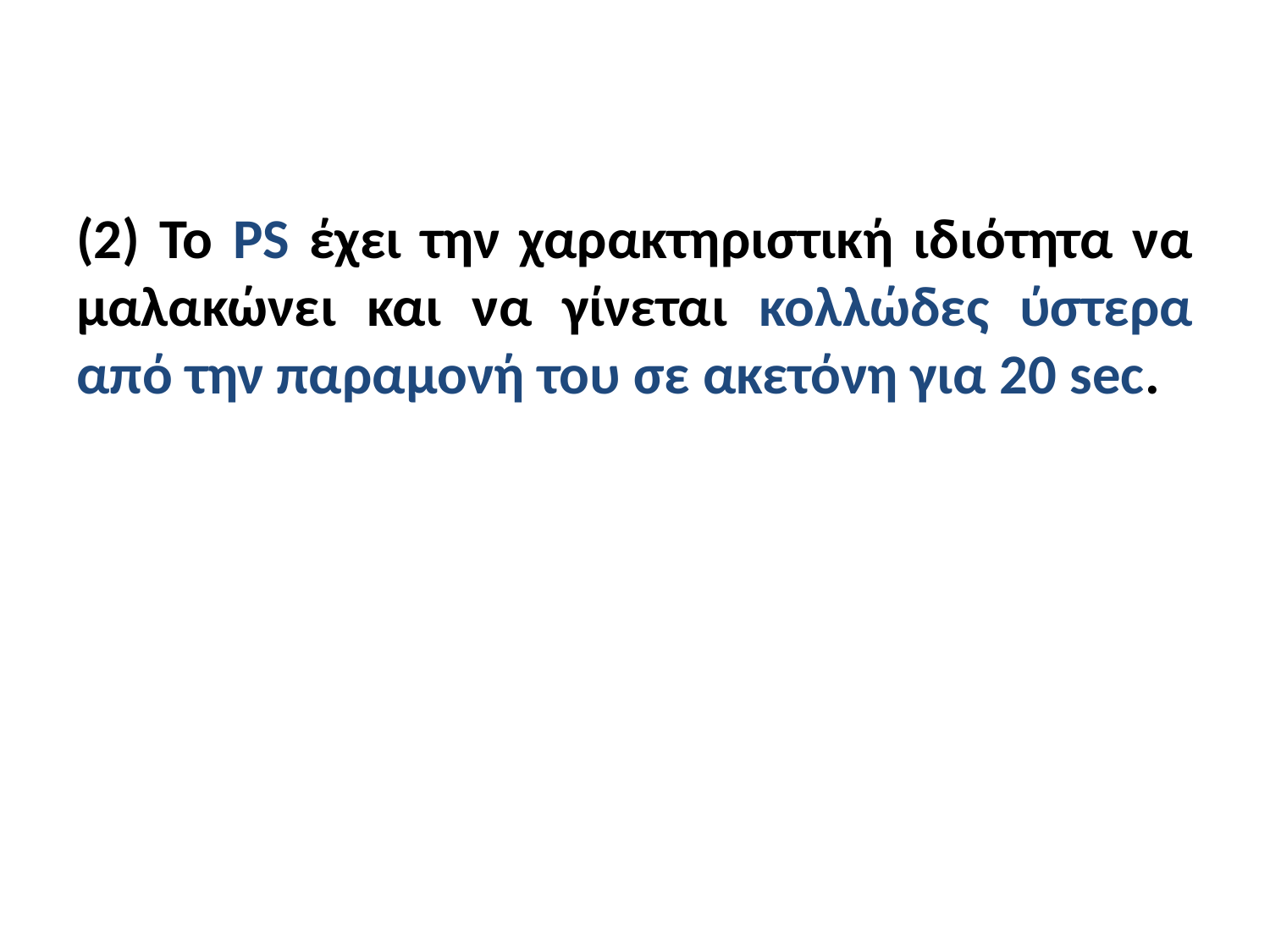

#
(2) Το PS έχει την χαρακτηριστική ιδιότητα να μαλακώνει και να γίνεται κολλώδες ύστερα από την παραμονή του σε ακετόνη για 20 sec.